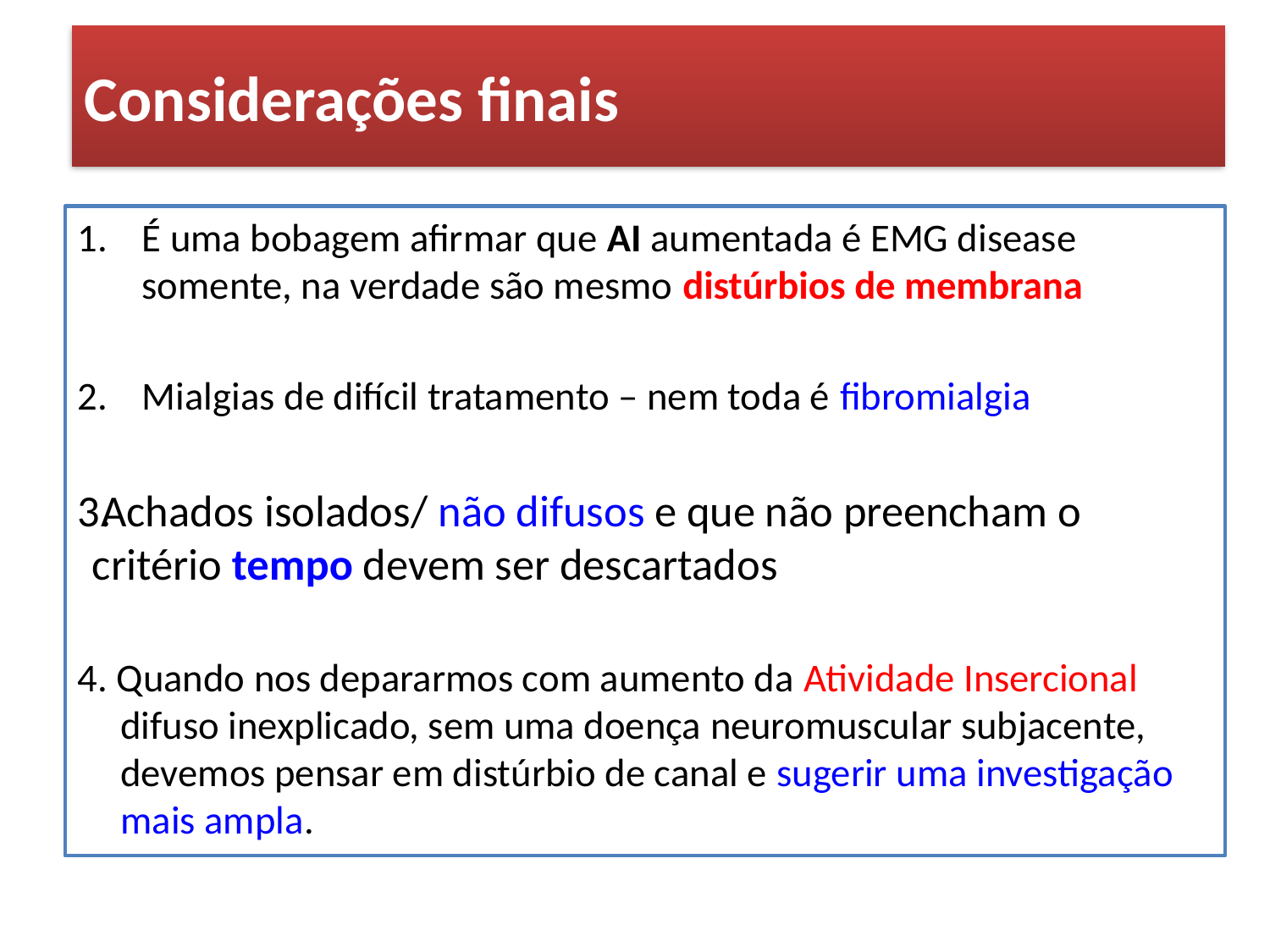

# Considerações finais
É uma bobagem afirmar que AI aumentada é EMG disease somente, na verdade são mesmo distúrbios de membrana

Mialgias de difícil tratamento – nem toda é fibromialgia

Achados isolados/ não difusos e que não preencham o critério tempo devem ser descartados

4. Quando nos depararmos com aumento da Atividade Insercional difuso inexplicado, sem uma doença neuromuscular subjacente, devemos pensar em distúrbio de canal e sugerir uma investigação mais ampla.